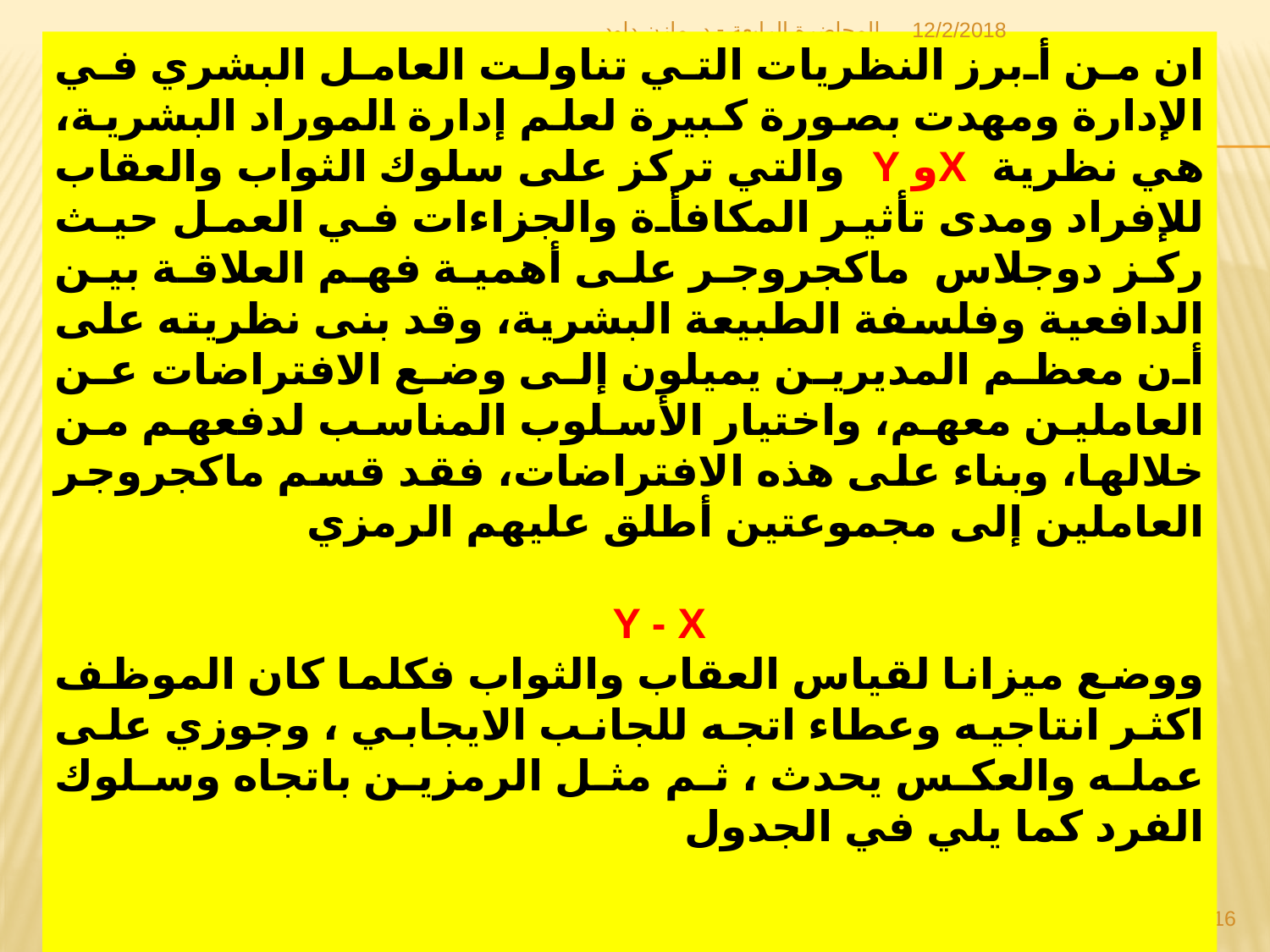

المحاضرة الرابعة - د. مازن داود
12/2/2018
ان من أبرز النظريات التي تناولت العامل البشري في الإدارة ومهدت بصورة كبيرة لعلم إدارة الموراد البشرية، هي نظرية  Xو Y  والتي تركز على سلوك الثواب والعقاب للإفراد ومدى تأثير المكافأة والجزاءات في العمل حيث ركز دوجلاس  ماكجروجر على أهمية فهم العلاقة بين الدافعية وفلسفة الطبيعة البشرية، وقد بنى نظريته على أن معظم المديرين يميلون إلى وضع الافتراضات عن العاملين معهم، واختيار الأسلوب المناسب لدفعهم من خلالها، وبناء على هذه الافتراضات، فقد قسم ماكجروجر العاملين إلى مجموعتين أطلق عليهم الرمزي

Y - X
ووضع ميزانا لقياس العقاب والثواب فكلما كان الموظف اكثر انتاجيه وعطاء اتجه للجانب الايجابي ، وجوزي على عمله والعكس يحدث ، ثم مثل الرمزين باتجاه وسلوك الفرد كما يلي في الجدول

16